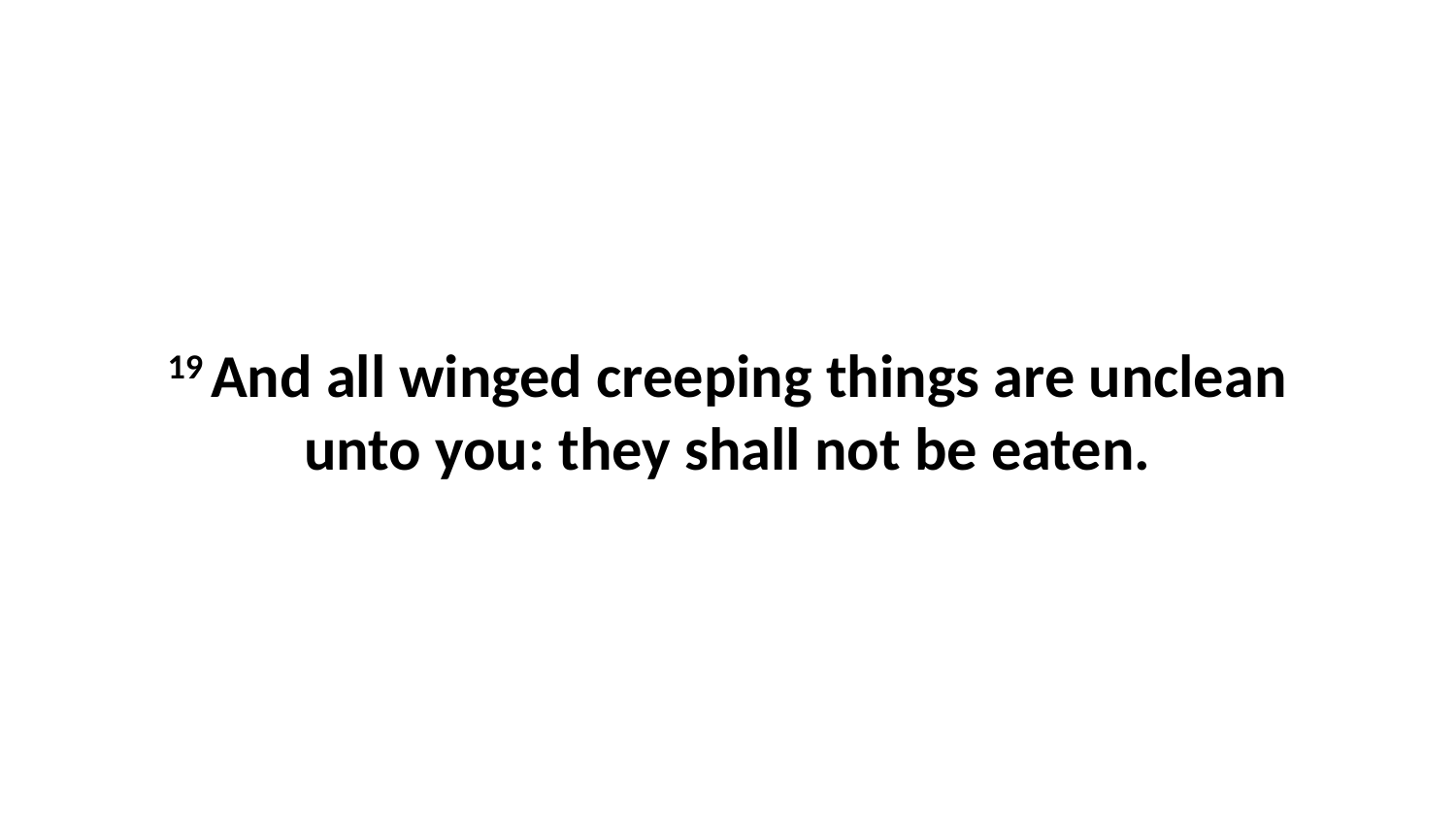

19 And all winged creeping things are unclean unto you: they shall not be eaten.